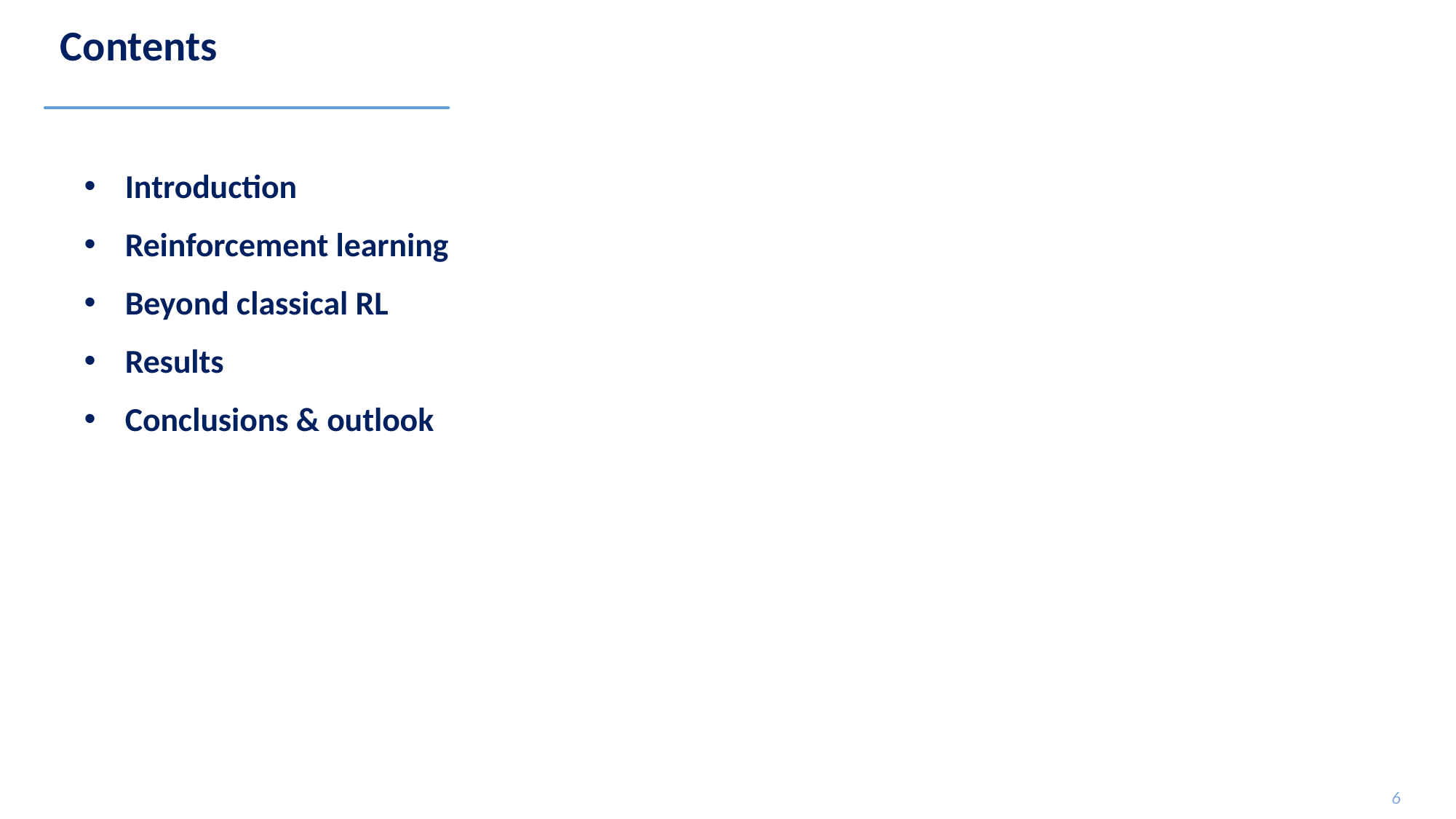

# Contents
Introduction
Reinforcement learning
Beyond classical RL
Results
Conclusions & outlook
6